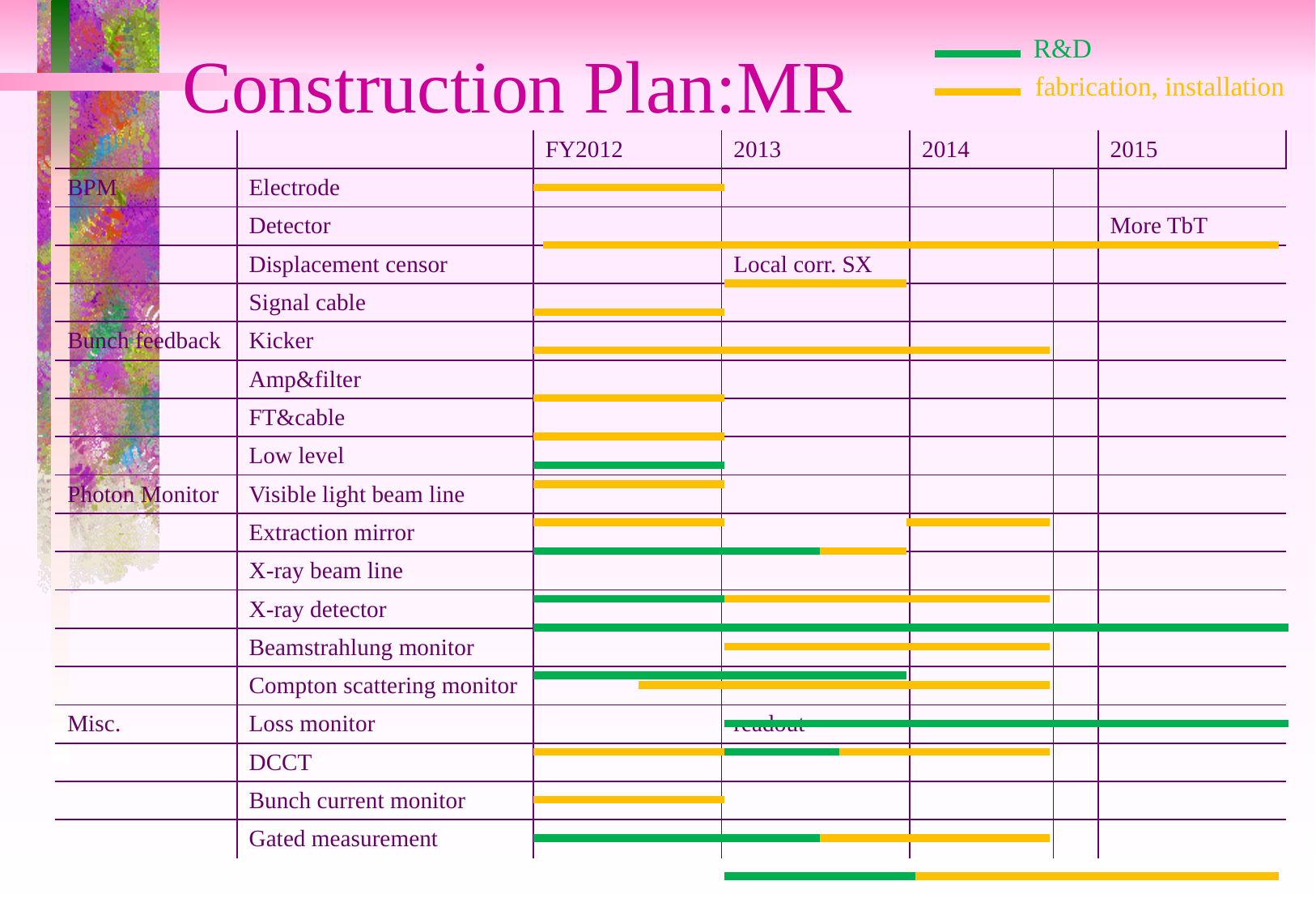

# Construction Plan:MR
R&D
fabrication, installation
|  |  | FY2012 | 2013 | 2014 |  | 2015 |
| --- | --- | --- | --- | --- | --- | --- |
| BPM | Electrode |  |  |  |  |  |
|  | Detector |  |  |  |  | More TbT |
|  | Displacement censor |  | Local corr. SX |  |  |  |
|  | Signal cable |  |  |  |  |  |
| Bunch feedback | Kicker |  |  |  |  |  |
|  | Amp&filter |  |  |  |  |  |
|  | FT&cable |  |  |  |  |  |
|  | Low level |  |  |  |  |  |
| Photon Monitor | Visible light beam line |  |  |  |  |  |
|  | Extraction mirror |  |  |  |  |  |
|  | X-ray beam line |  |  |  |  |  |
|  | X-ray detector |  |  |  |  |  |
|  | Beamstrahlung monitor |  |  |  |  |  |
|  | Compton scattering monitor |  |  |  |  |  |
| Misc. | Loss monitor |  | readout |  |  |  |
|  | DCCT |  |  |  |  |  |
|  | Bunch current monitor |  |  |  |  |  |
|  | Gated measurement |  |  |  |  |  |